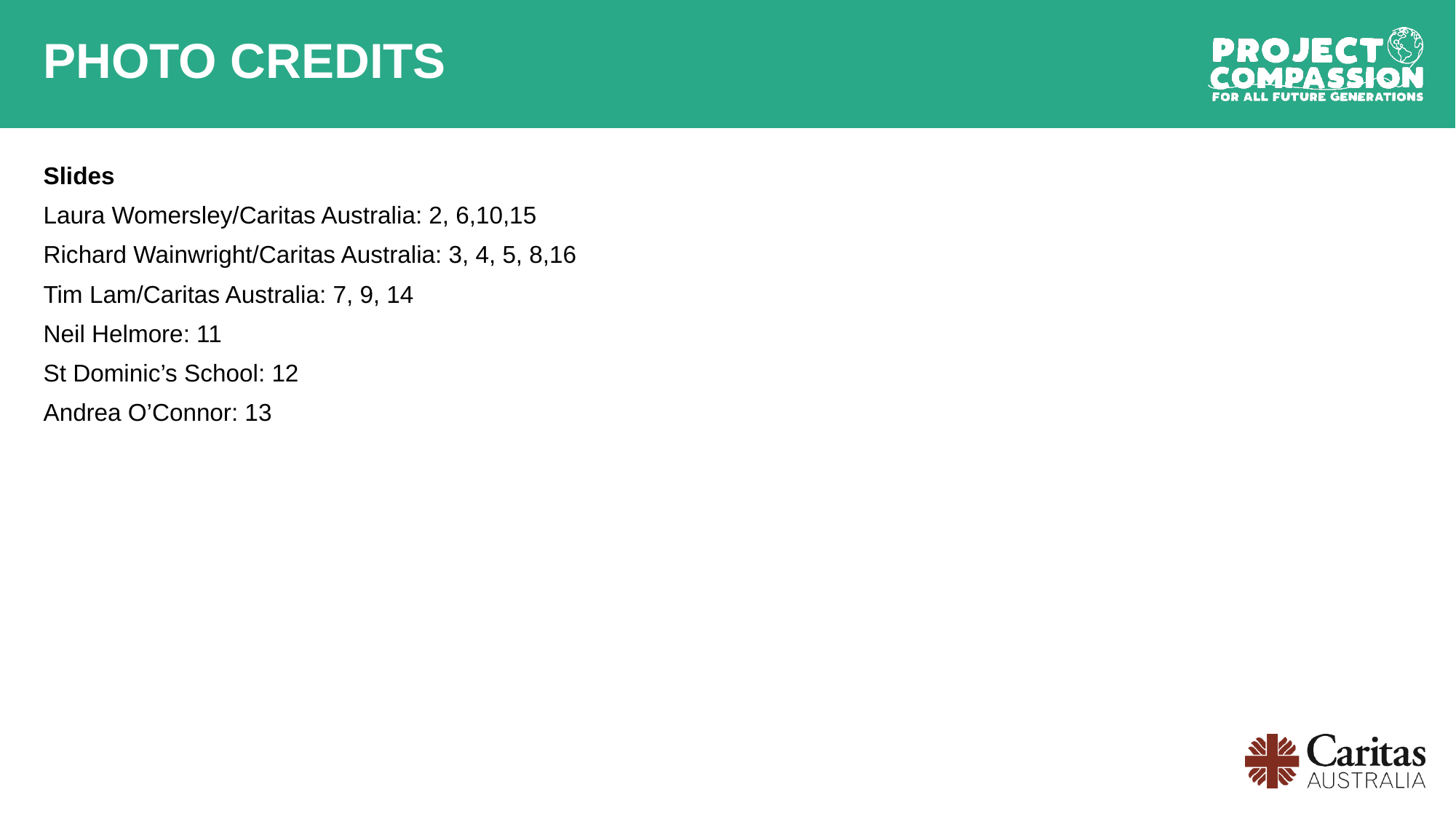

# PHOTO CREDITS
Slides
Laura Womersley/Caritas Australia: 2, 6,10,15
Richard Wainwright/Caritas Australia: 3, 4, 5, 8,16
Tim Lam/Caritas Australia: 7, 9, 14
Neil Helmore: 11
St Dominic’s School: 12
Andrea O’Connor: 13